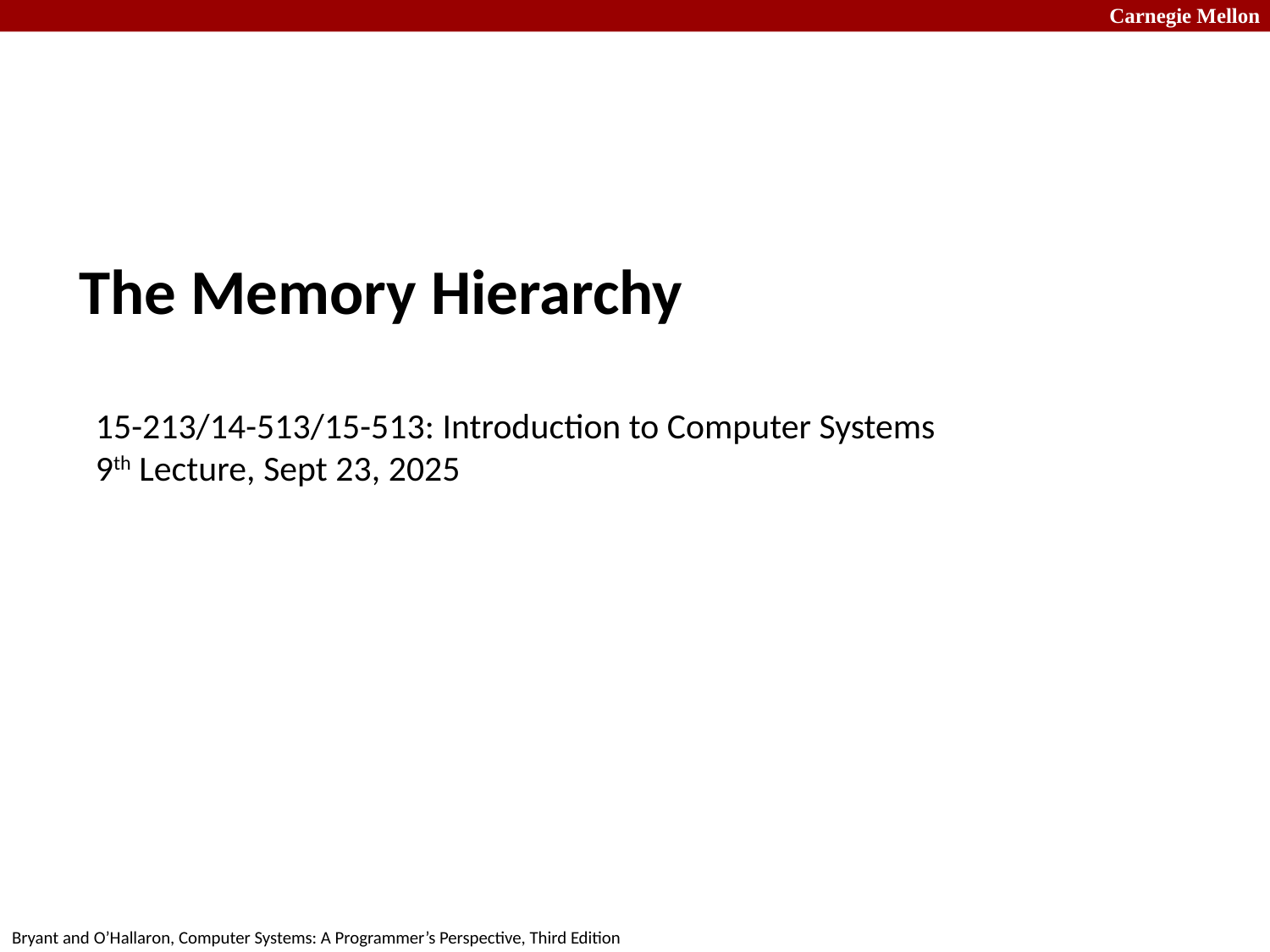

# The Memory Hierarchy 15-213/14-513/15-513: Introduction to Computer Systems 9th Lecture, Sept 23, 2025